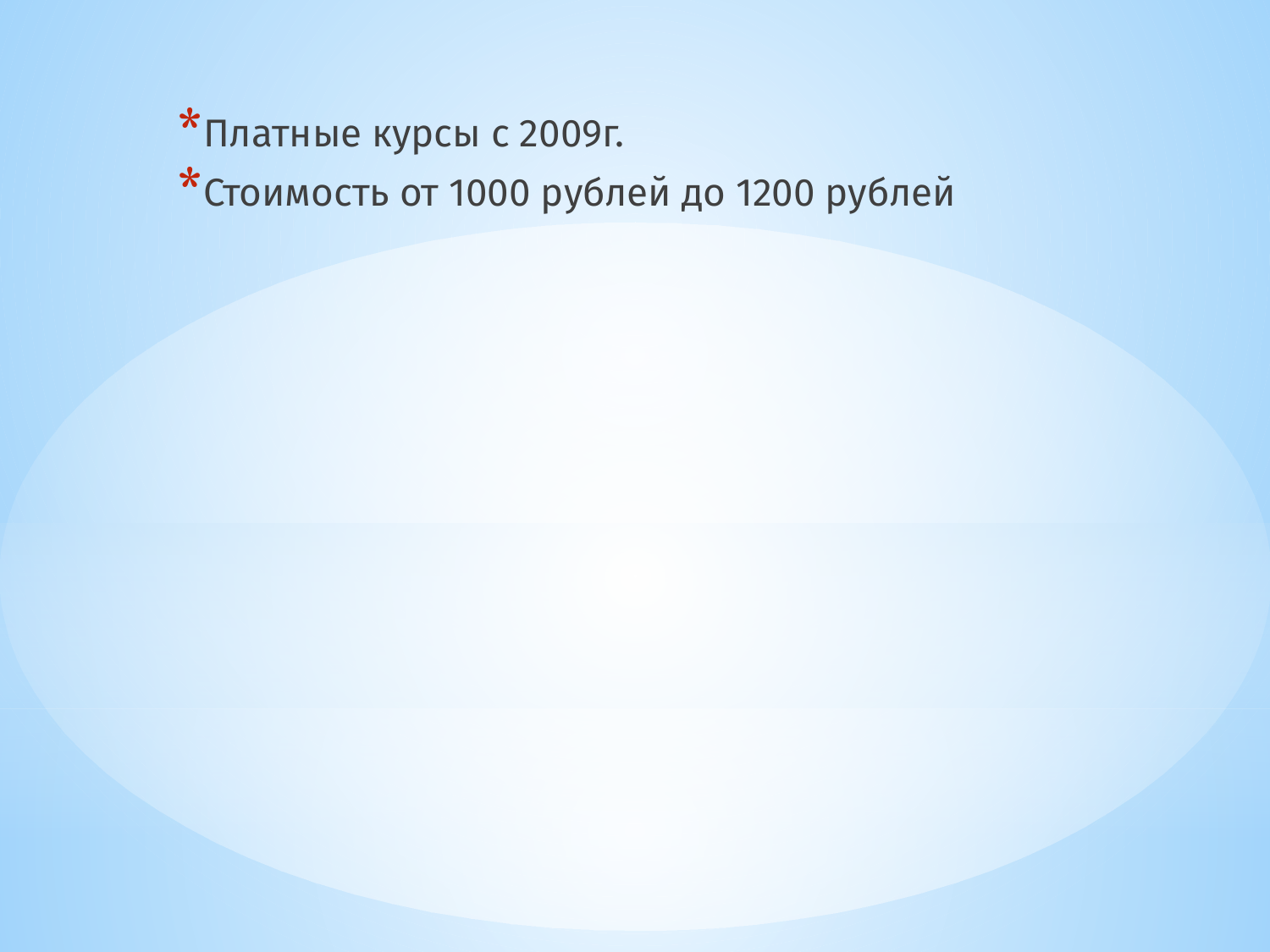

Платные курсы с 2009г.
Стоимость от 1000 рублей до 1200 рублей
#